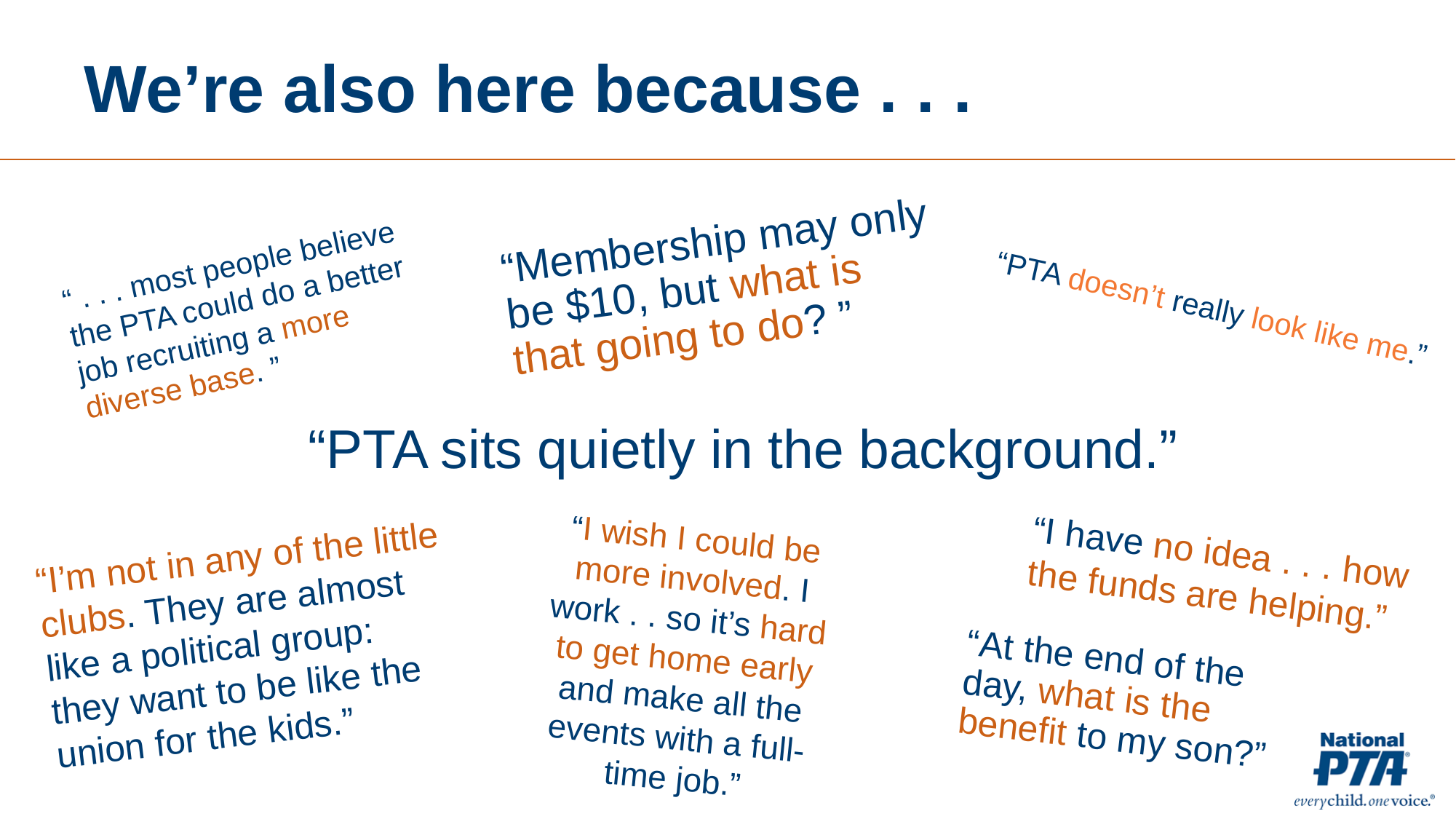

# We’re also here because . . .
“Membership may only be $10, but what is that going to do? ”
“ . . . most people believe the PTA could do a better job recruiting a more diverse base. ​”

​
“PTA doesn’t really look like me.”
“PTA sits quietly in the background.”
“I wish I could be more involved. I work . . so it’s hard to get home early and make all the events with a full-time job.”
“I have no idea . . . how the funds are helping.”
“I’m not in any of the little clubs. They are almost like a political group: they want to be like the union for the kids.”
“At the end of the day, what is the benefit to my son?”